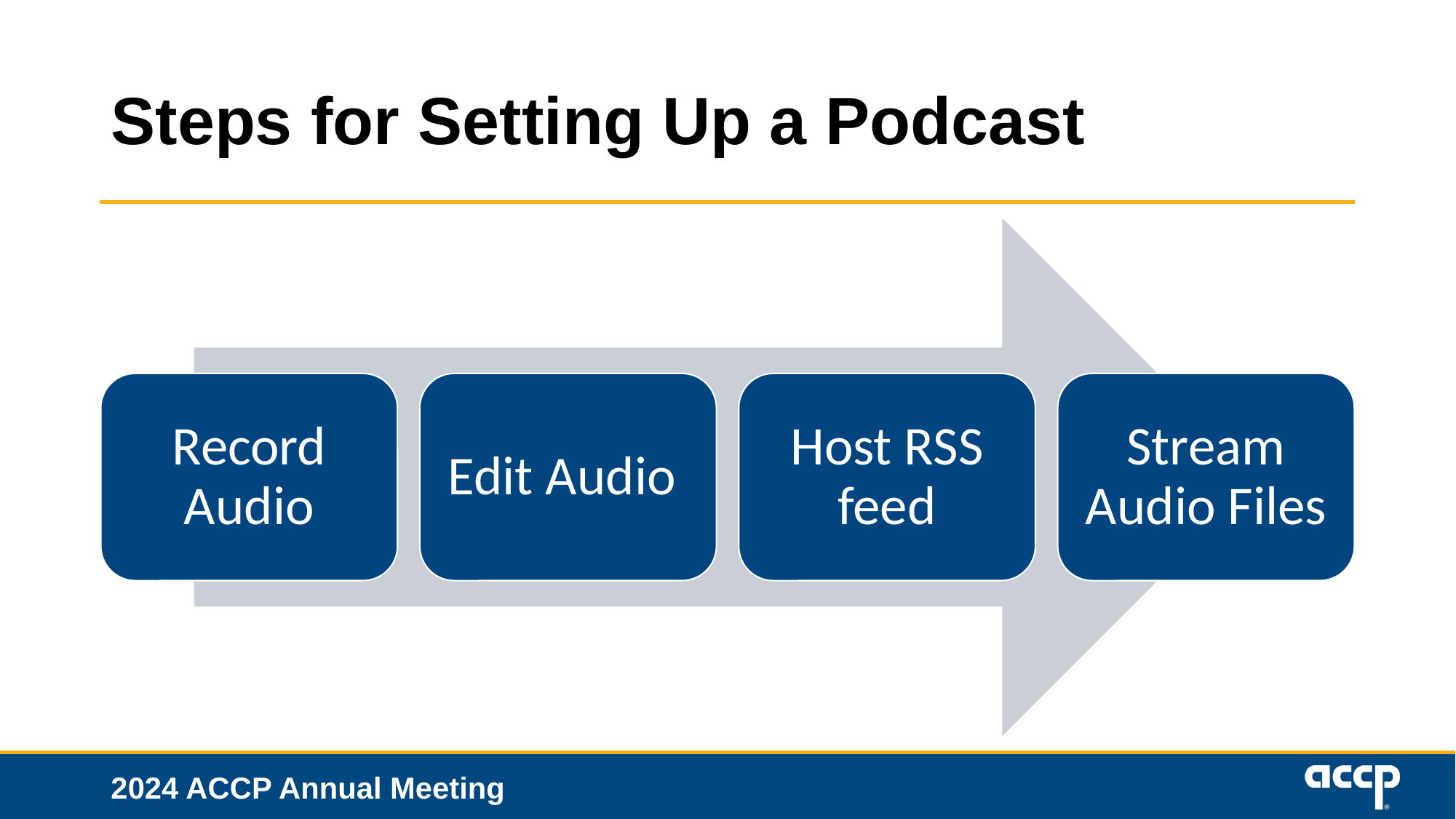

# Steps for Setting Up a Podcast

Record Audio
Edit Audio
Host RSS feed
Stream Audio Files